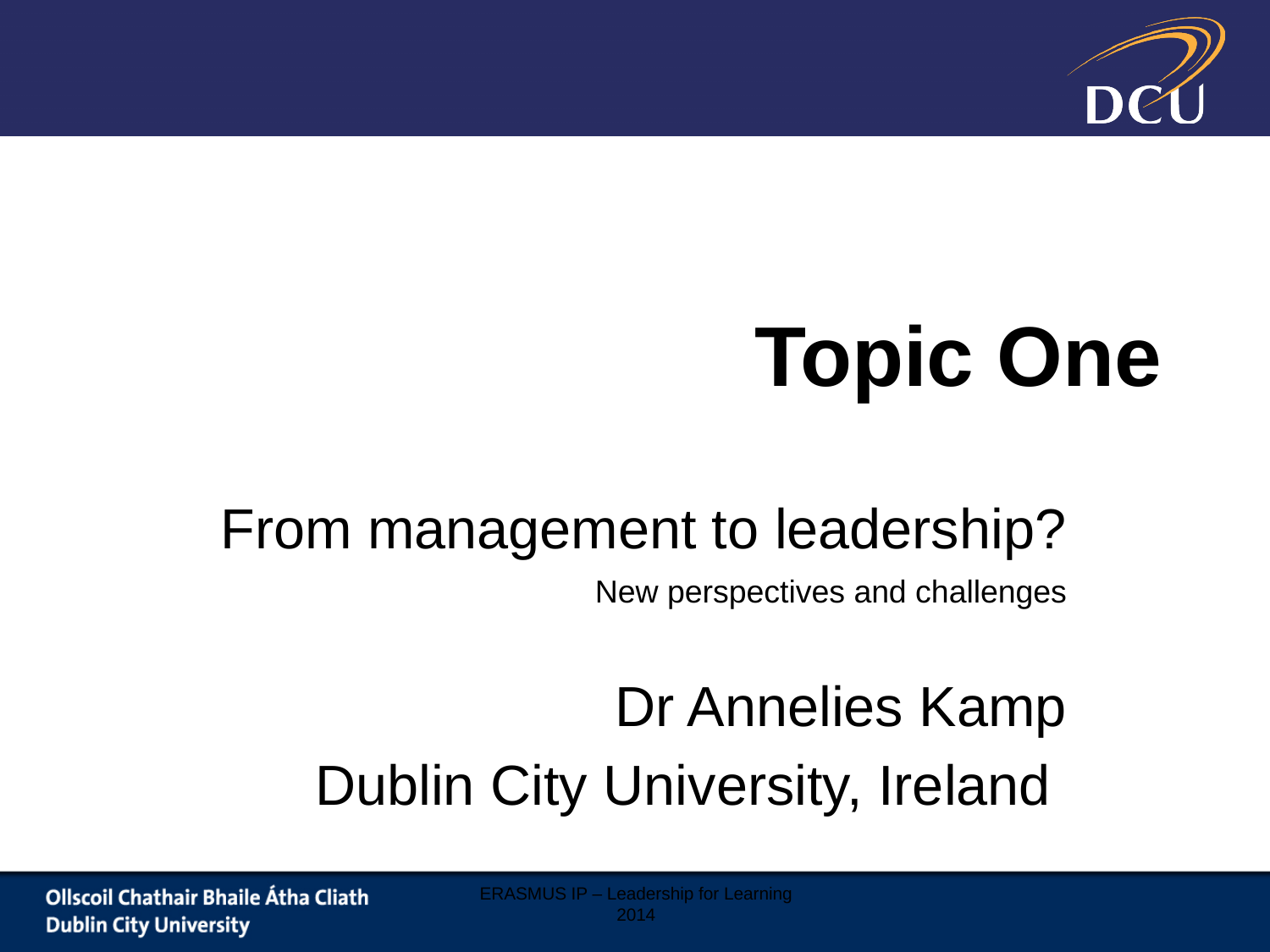

# Topic One
From management to leadership?
New perspectives and challenges

Dr Annelies Kamp
Dublin City University, Ireland

ERASMUS IP – Leadership for Learning
2014